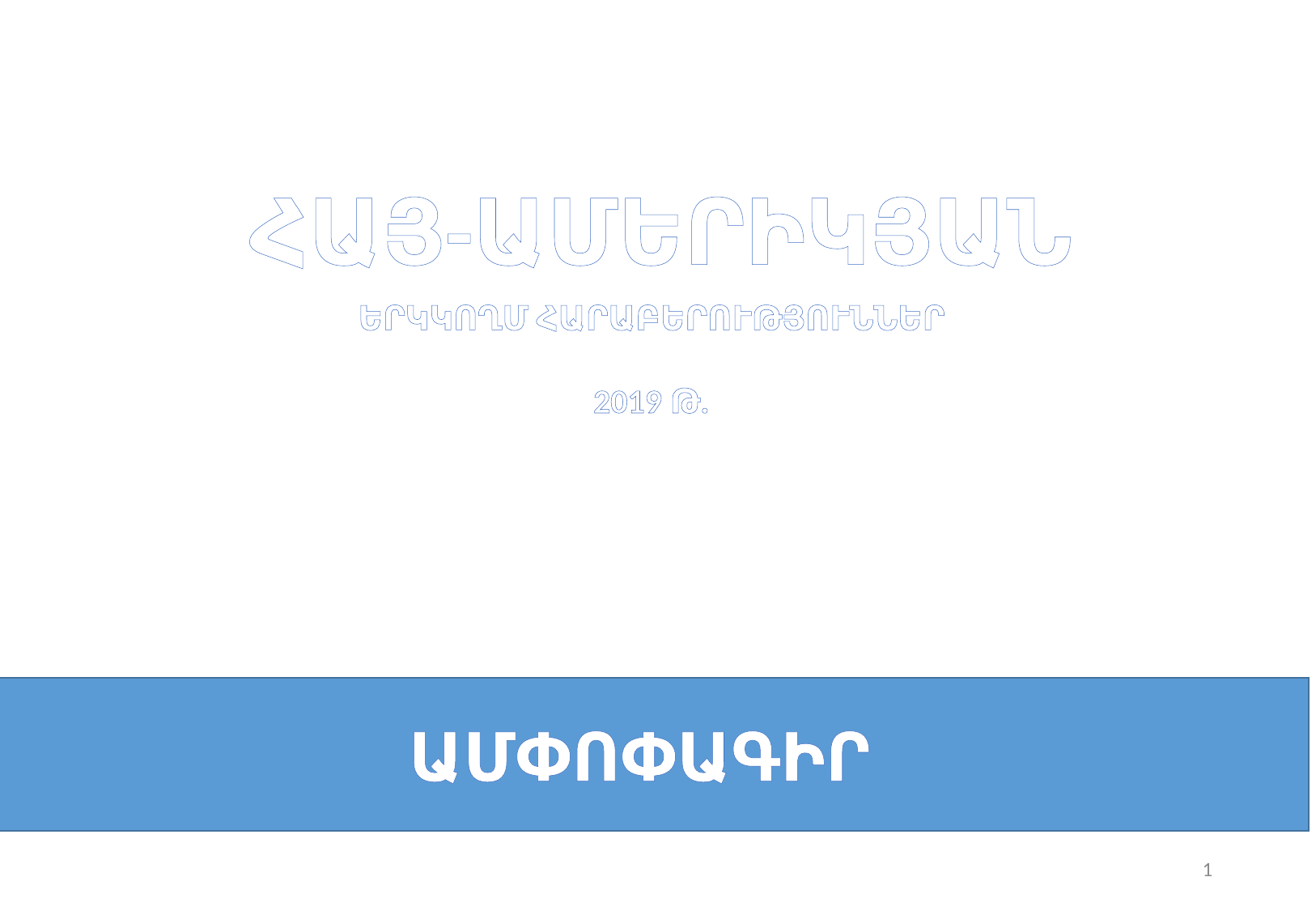

ՀԱՅ-ԱՄԵՐԻԿՅԱՆ
ԵՐԿԿՈՂՄ ՀԱՐԱԲԵՐՈՒԹՅՈՒՆՆԵՐ
2019 Թ.

ԱՄՓՈՓԱԳԻՐ
1